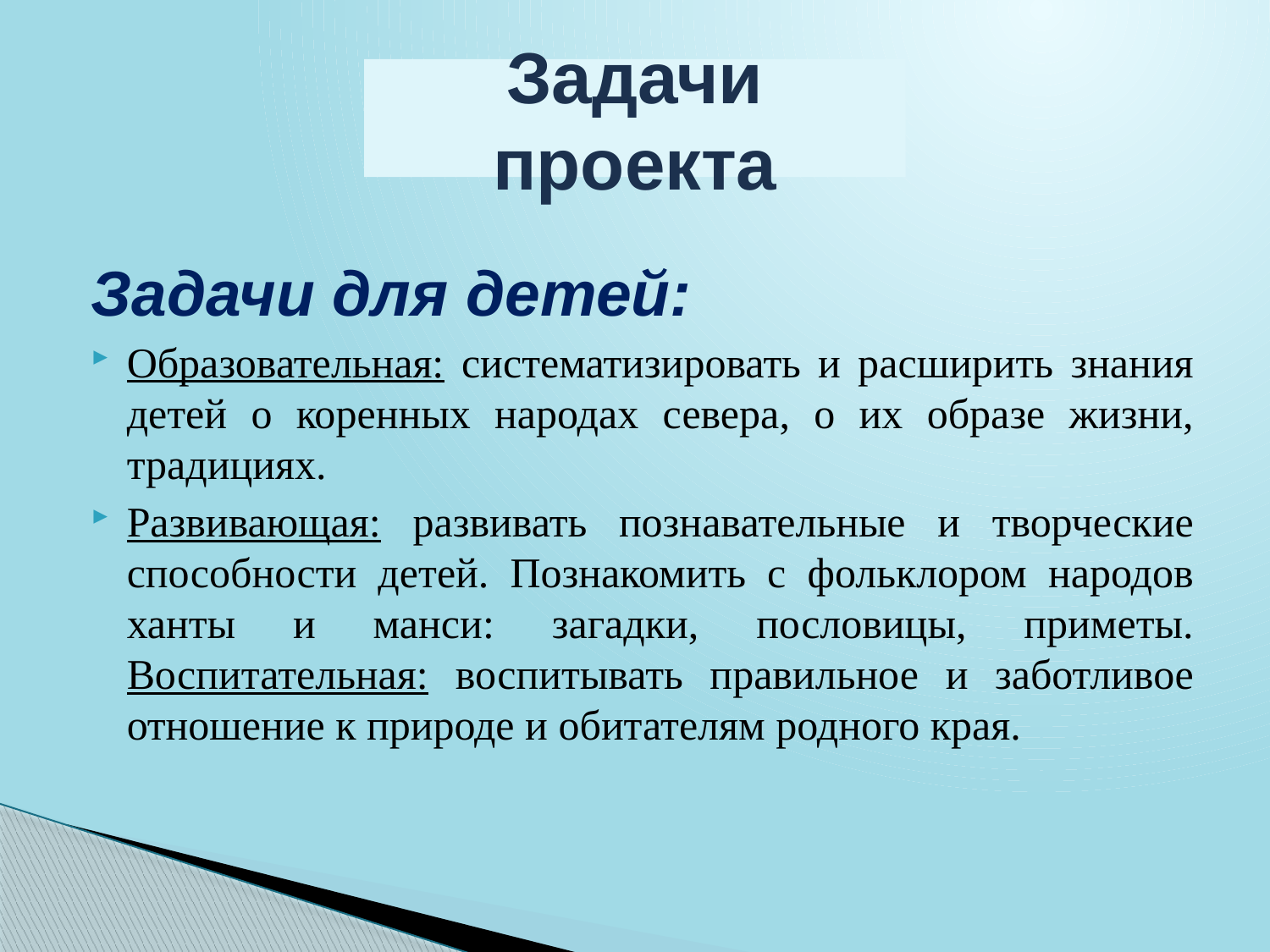

# Задачи проекта
Задачи для детей:
Образовательная: систематизировать и расширить знания детей о коренных народах севера, о их образе жизни, традициях.
Развивающая: развивать познавательные и творческие способности детей. Познакомить с фольклором народов ханты и манси: загадки, пословицы, приметы.
Воспитательная: воспитывать правильное и заботливое отношение к природе и обитателям родного края.